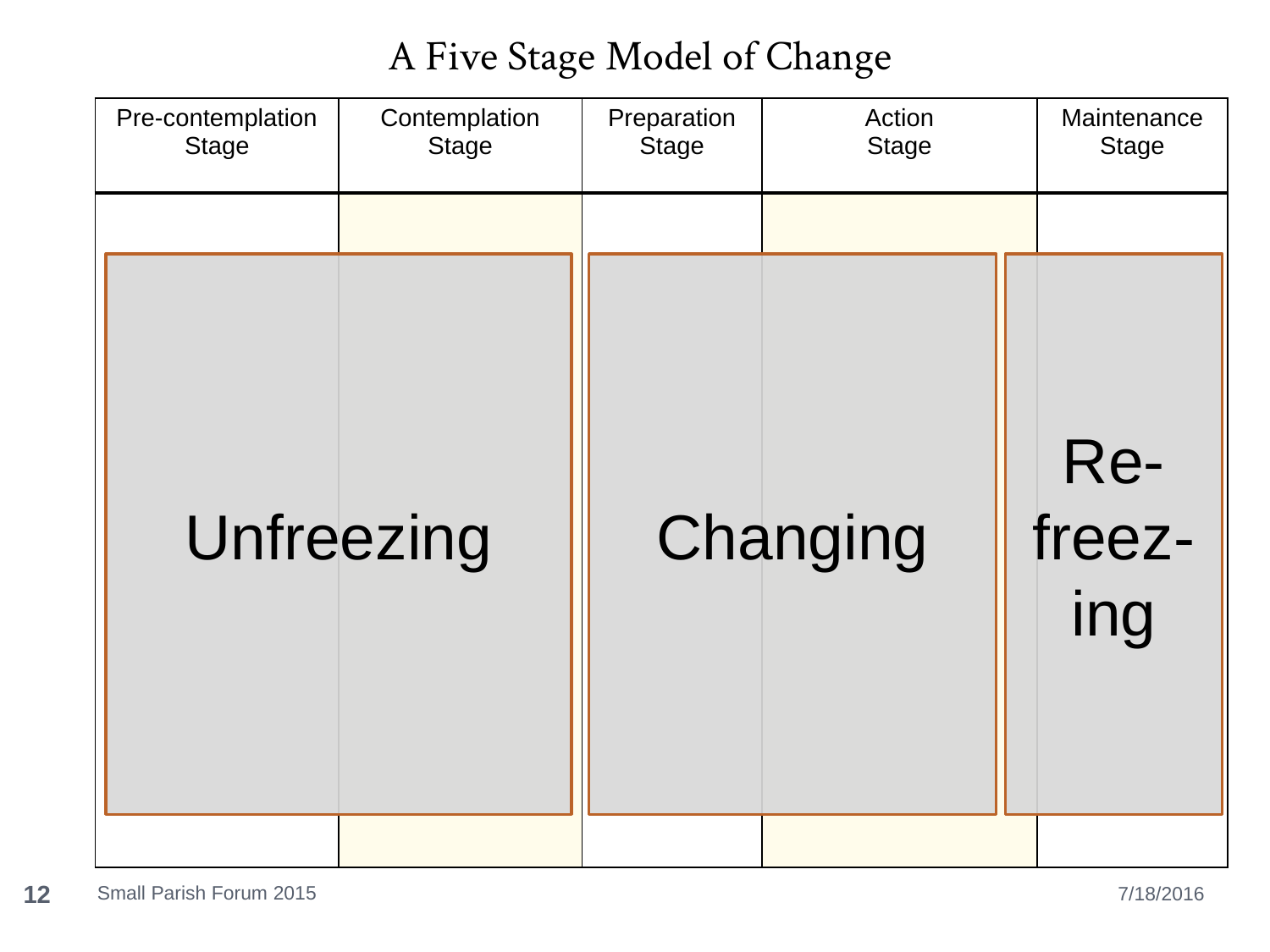

A Five Stage Model of Change
| Pre-contemplation Stage | Contemplation Stage | Preparation Stage | Action Stage | Maintenance Stage |
| --- | --- | --- | --- | --- |
|  |  |  |  |  |
Unfreezing
Changing
Re-freez-ing
Small Parish Forum 2015
12
7/18/2016